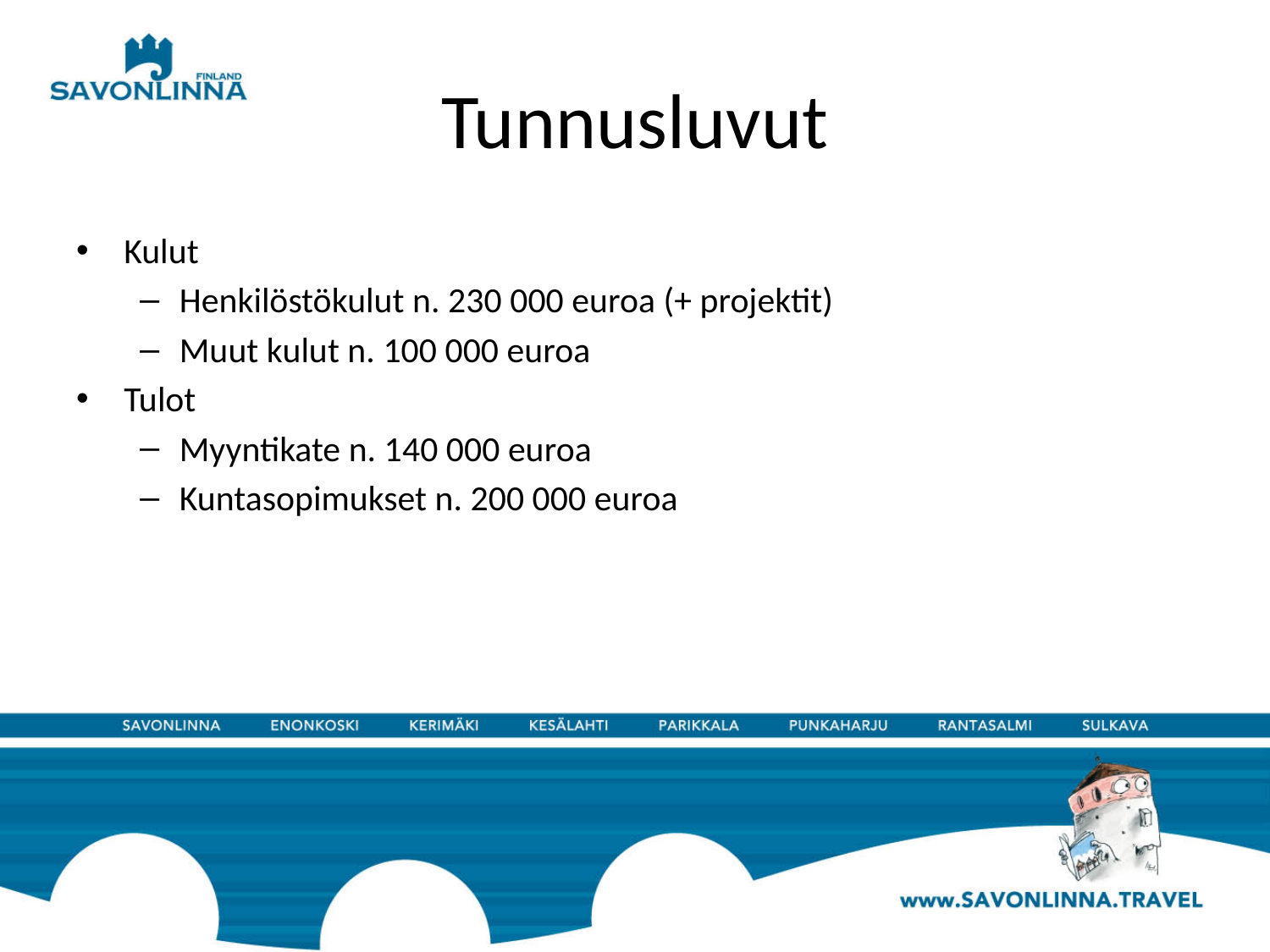

# Tunnusluvut
Kulut
Henkilöstökulut n. 230 000 euroa (+ projektit)
Muut kulut n. 100 000 euroa
Tulot
Myyntikate n. 140 000 euroa
Kuntasopimukset n. 200 000 euroa